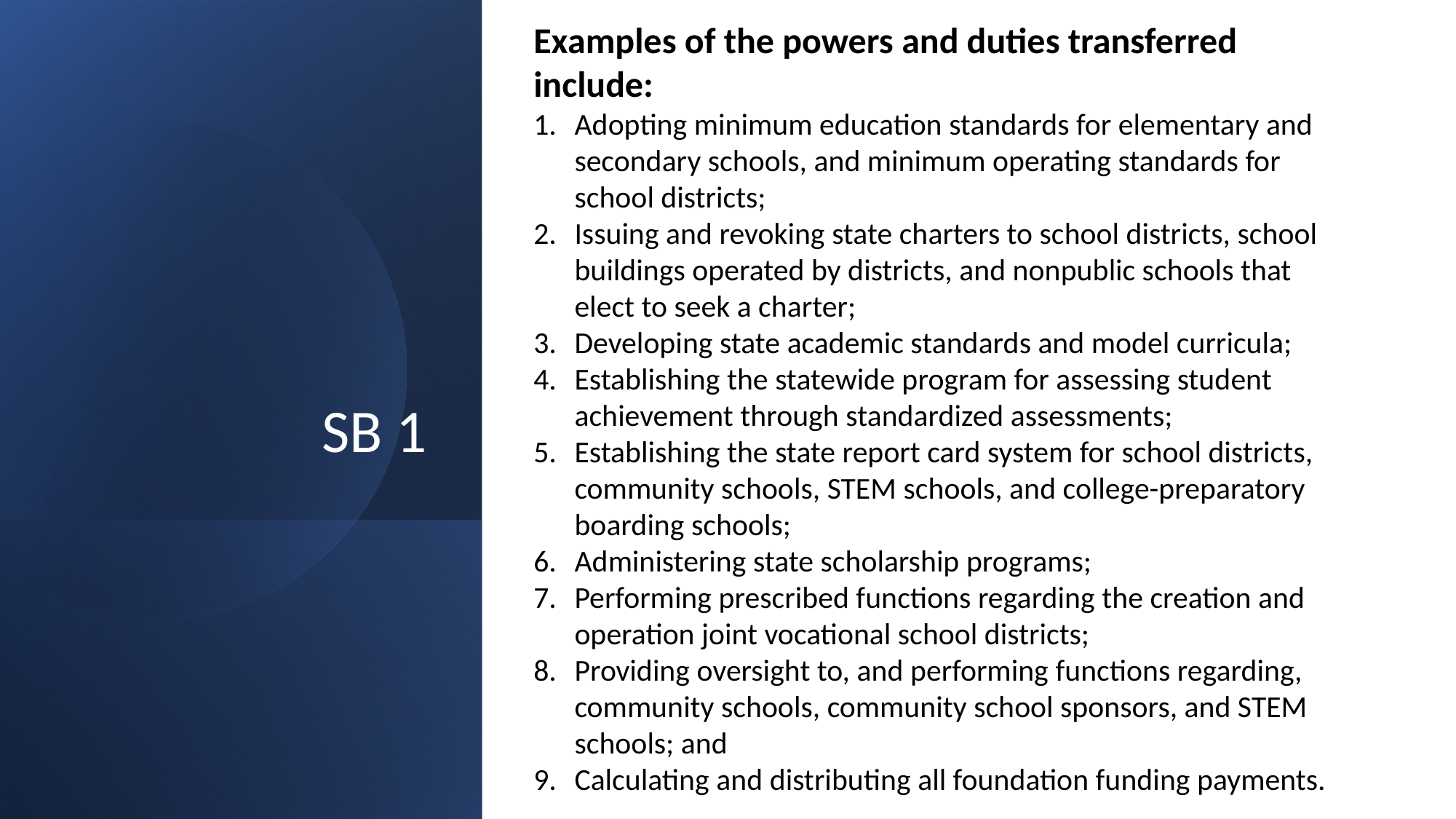

Examples of the powers and duties transferred include:
Adopting minimum education standards for elementary and secondary schools, and minimum operating standards for school districts;
Issuing and revoking state charters to school districts, school buildings operated by districts, and nonpublic schools that elect to seek a charter;
Developing state academic standards and model curricula;
Establishing the statewide program for assessing student achievement through standardized assessments;
Establishing the state report card system for school districts, community schools, STEM schools, and college-preparatory boarding schools;
Administering state scholarship programs;
Performing prescribed functions regarding the creation and operation joint vocational school districts;
Providing oversight to, and performing functions regarding, community schools, community school sponsors, and STEM schools; and
Calculating and distributing all foundation funding payments.
# SB 1